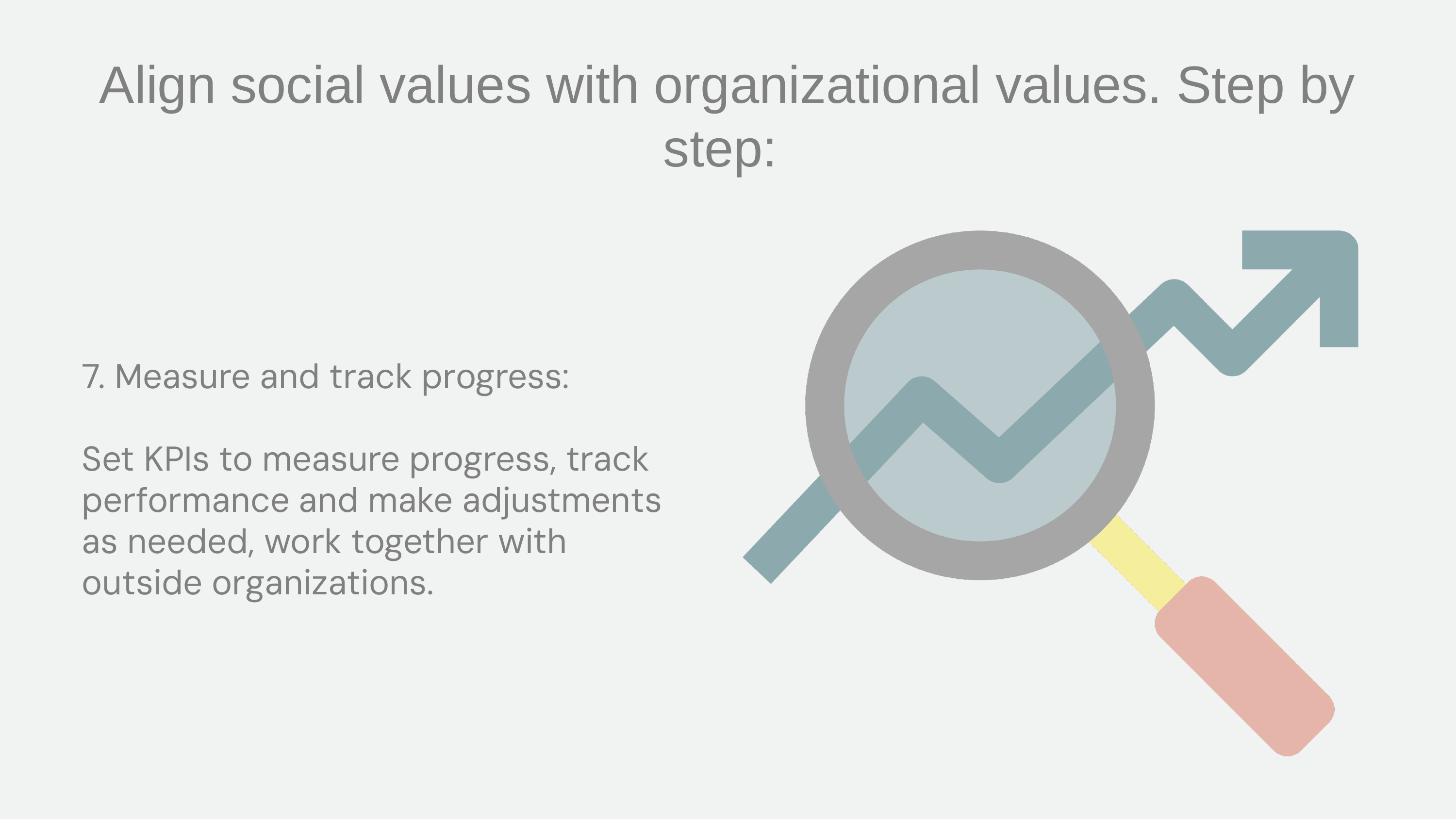

Align social values with organizational values. Step by step:

7. Measure and track progress:

Set KPIs to measure progress, track performance and make adjustments as needed, work together with outside organizations.